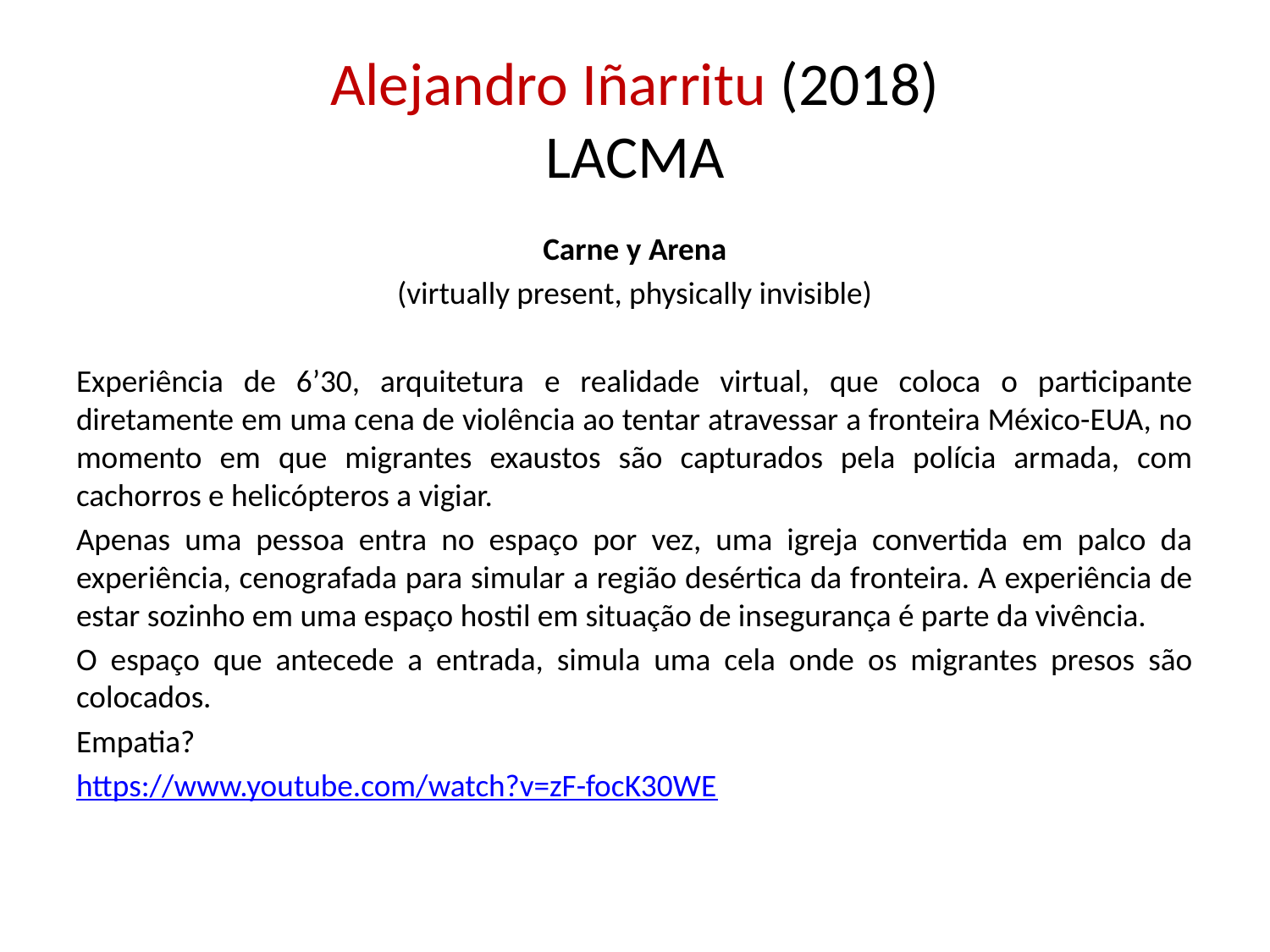

# Alejandro Iñarritu (2018) LACMA
Carne y Arena
(virtually present, physically invisible)

Experiência de 6’30, arquitetura e realidade virtual, que coloca o participante diretamente em uma cena de violência ao tentar atravessar a fronteira México-EUA, no momento em que migrantes exaustos são capturados pela polícia armada, com cachorros e helicópteros a vigiar.
Apenas uma pessoa entra no espaço por vez, uma igreja convertida em palco da experiência, cenografada para simular a região desértica da fronteira. A experiência de estar sozinho em uma espaço hostil em situação de insegurança é parte da vivência.
O espaço que antecede a entrada, simula uma cela onde os migrantes presos são colocados.
Empatia?
https://www.youtube.com/watch?v=zF-focK30WE